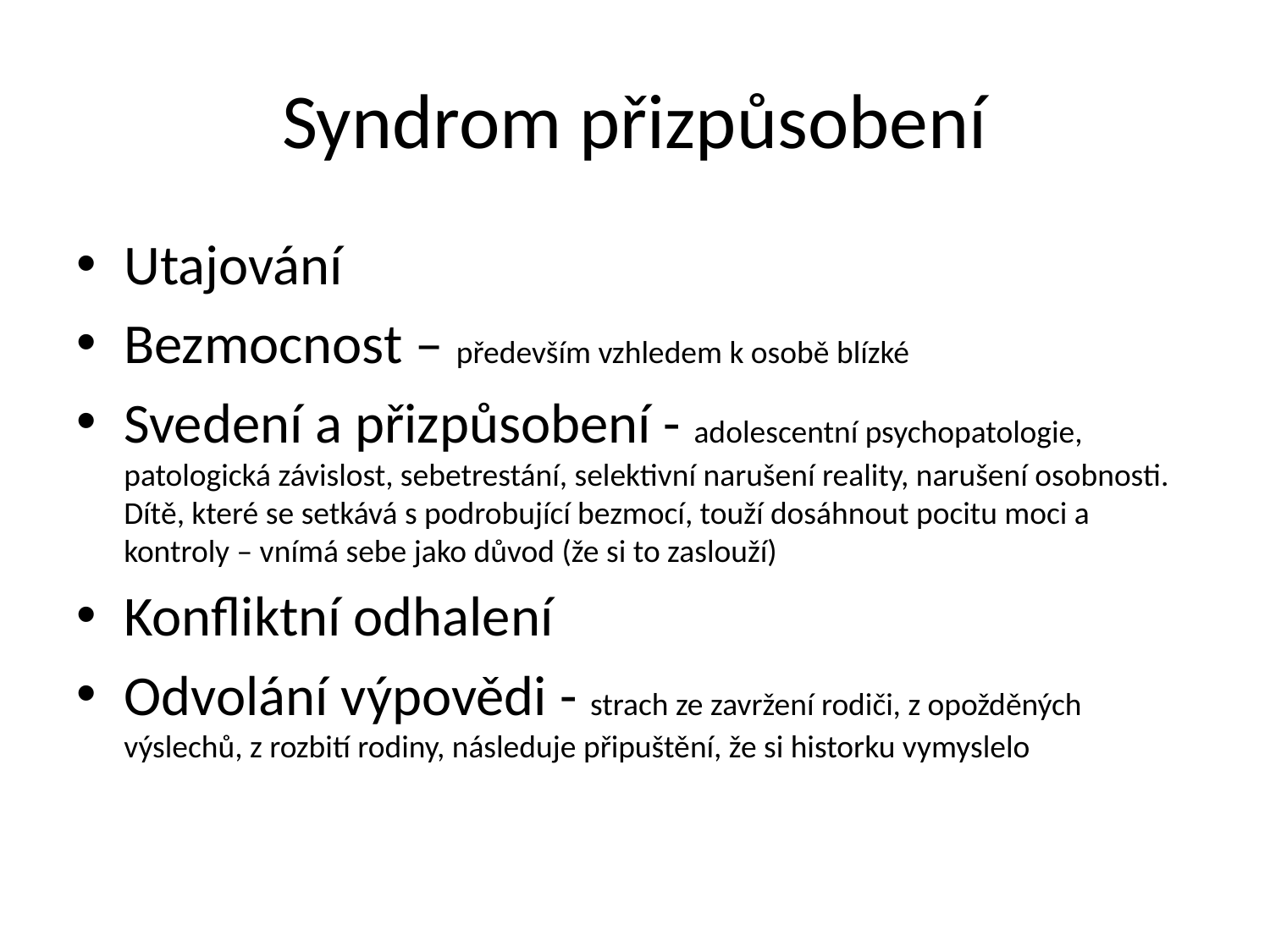

# Syndrom přizpůsobení
Utajování
Bezmocnost – především vzhledem k osobě blízké
Svedení a přizpůsobení - adolescentní psychopatologie, patologická závislost, sebetrestání, selektivní narušení reality, narušení osobnosti. Dítě, které se setkává s podrobující bezmocí, touží dosáhnout pocitu moci a kontroly – vnímá sebe jako důvod (že si to zaslouží)
Konfliktní odhalení
Odvolání výpovědi - strach ze zavržení rodiči, z opožděných výslechů, z rozbití rodiny, následuje připuštění, že si historku vymyslelo